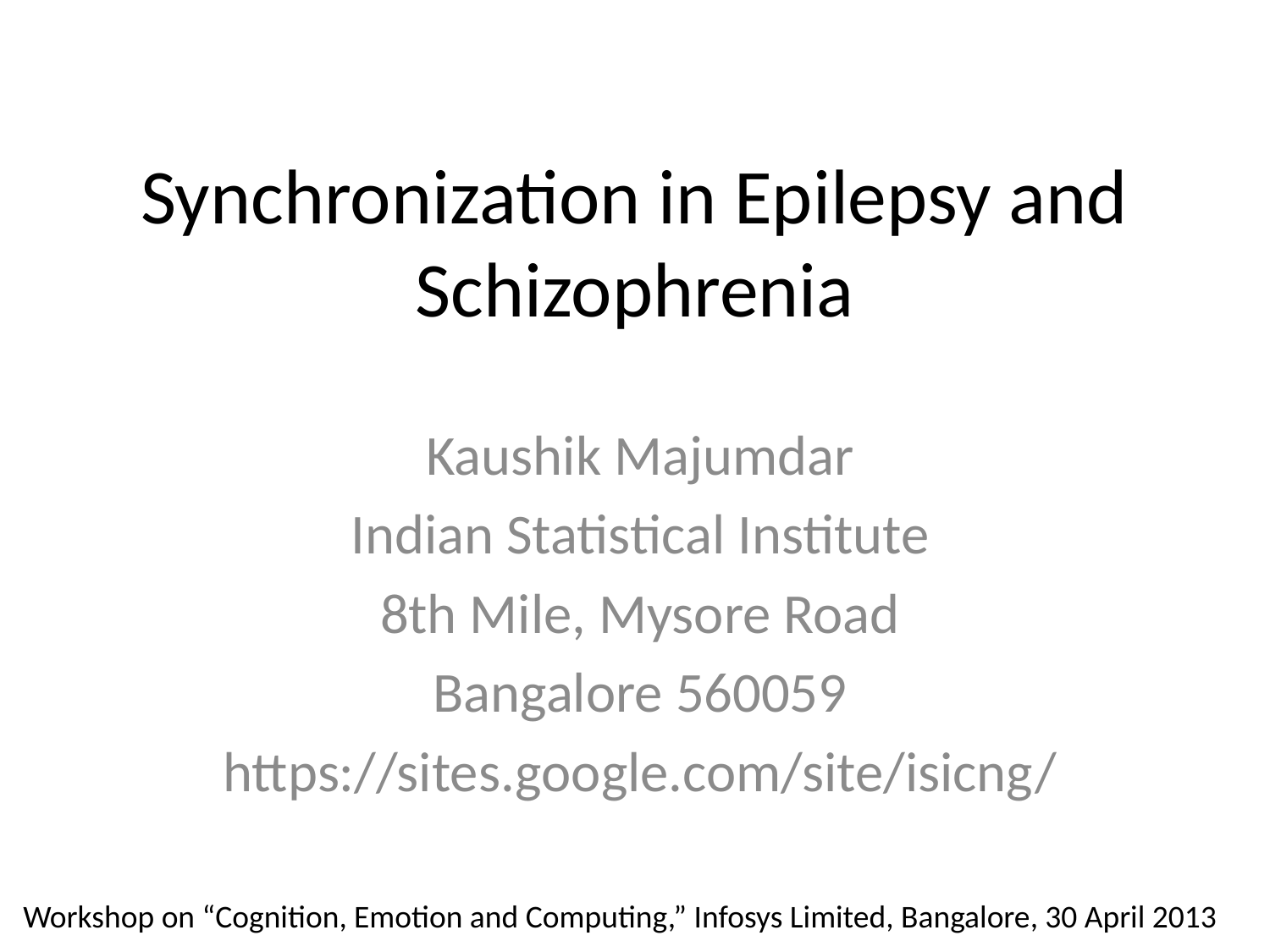

# Synchronization in Epilepsy and Schizophrenia
Kaushik Majumdar
Indian Statistical Institute
8th Mile, Mysore Road
Bangalore 560059
https://sites.google.com/site/isicng/
Workshop on “Cognition, Emotion and Computing,” Infosys Limited, Bangalore, 30 April 2013